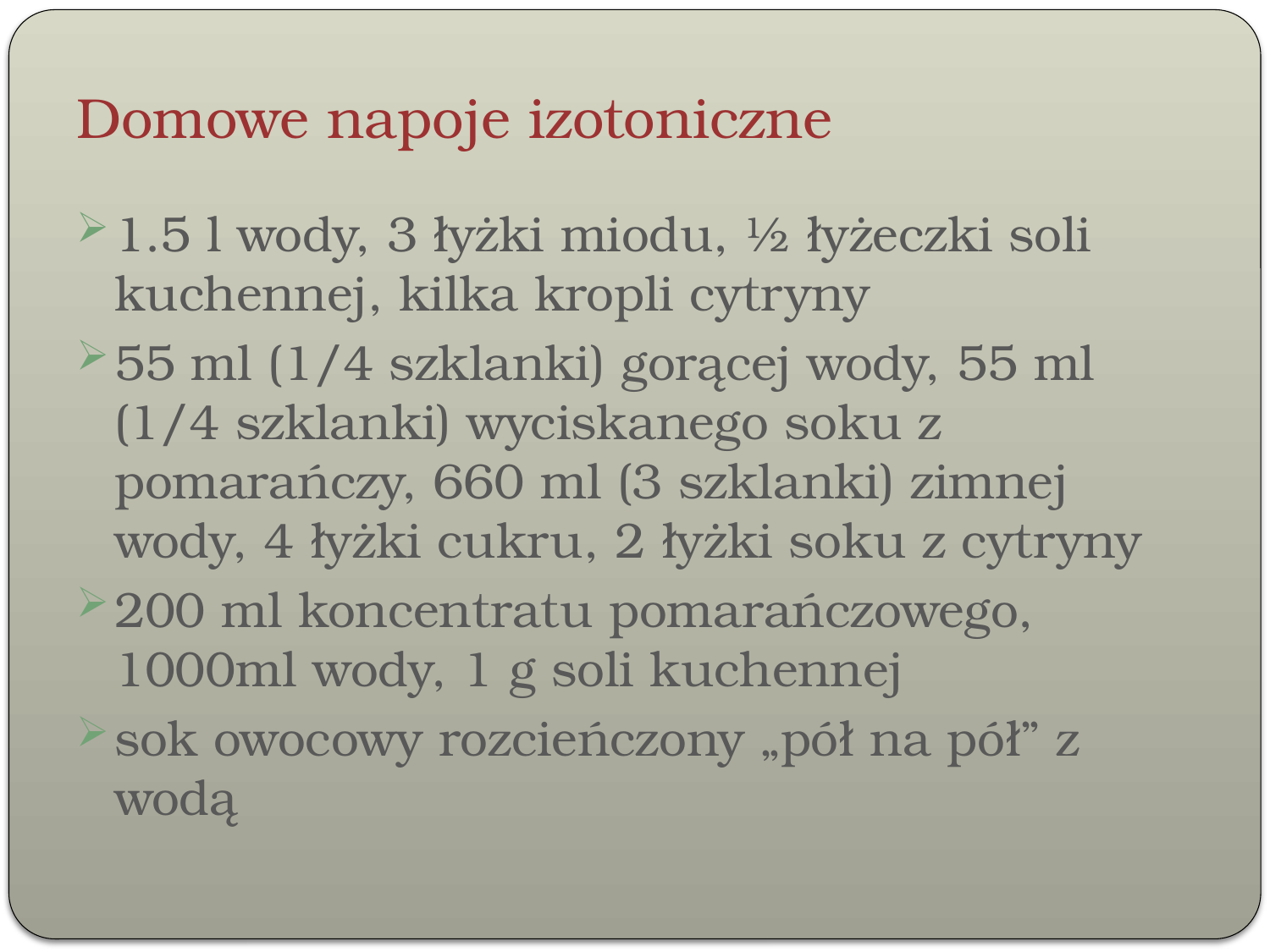

# Domowe napoje izotoniczne
1.5 l wody, 3 łyżki miodu, ½ łyżeczki soli kuchennej, kilka kropli cytryny
55 ml (1/4 szklanki) gorącej wody, 55 ml (1/4 szklanki) wyciskanego soku z pomarańczy, 660 ml (3 szklanki) zimnej wody, 4 łyżki cukru, 2 łyżki soku z cytryny
200 ml koncentratu pomarańczowego, 1000ml wody, 1 g soli kuchennej
sok owocowy rozcieńczony „pół na pół” z wodą